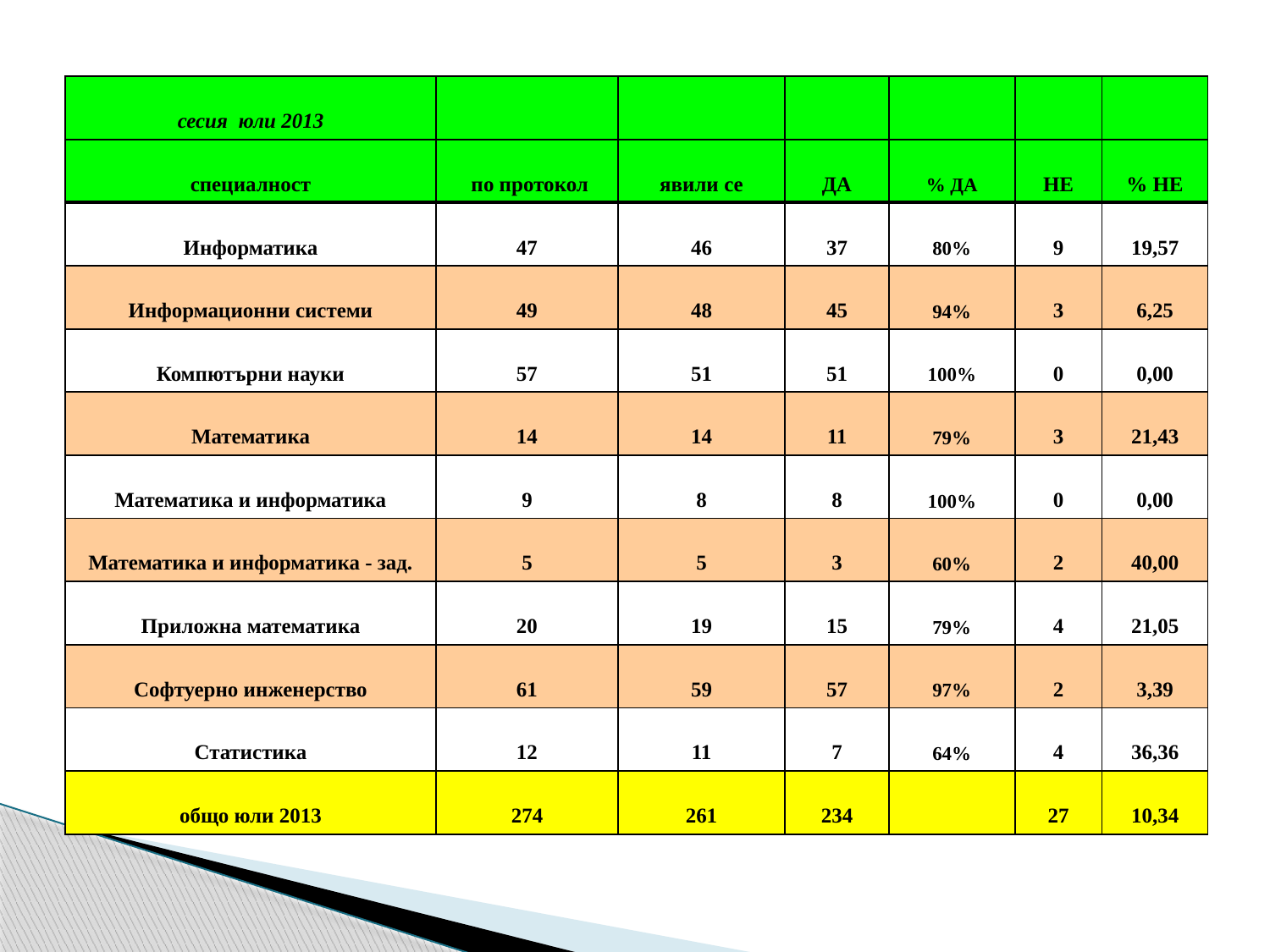

| сесия юли 2013 |  |  |  |  |  |  |
| --- | --- | --- | --- | --- | --- | --- |
| специалност | по протокол | явили се | ДА | % ДА | НЕ | % НЕ |
| Информатика | 47 | 46 | 37 | 80% | 9 | 19,57 |
| Информационни системи | 49 | 48 | 45 | 94% | 3 | 6,25 |
| Компютърни науки | 57 | 51 | 51 | 100% | 0 | 0,00 |
| Математика | 14 | 14 | 11 | 79% | 3 | 21,43 |
| Математика и информатика | 9 | 8 | 8 | 100% | 0 | 0,00 |
| Математика и информатика - зад. | 5 | 5 | 3 | 60% | 2 | 40,00 |
| Приложна математика | 20 | 19 | 15 | 79% | 4 | 21,05 |
| Софтуерно инженерство | 61 | 59 | 57 | 97% | 2 | 3,39 |
| Статистика | 12 | 11 | 7 | 64% | 4 | 36,36 |
| общо юли 2013 | 274 | 261 | 234 |  | 27 | 10,34 |